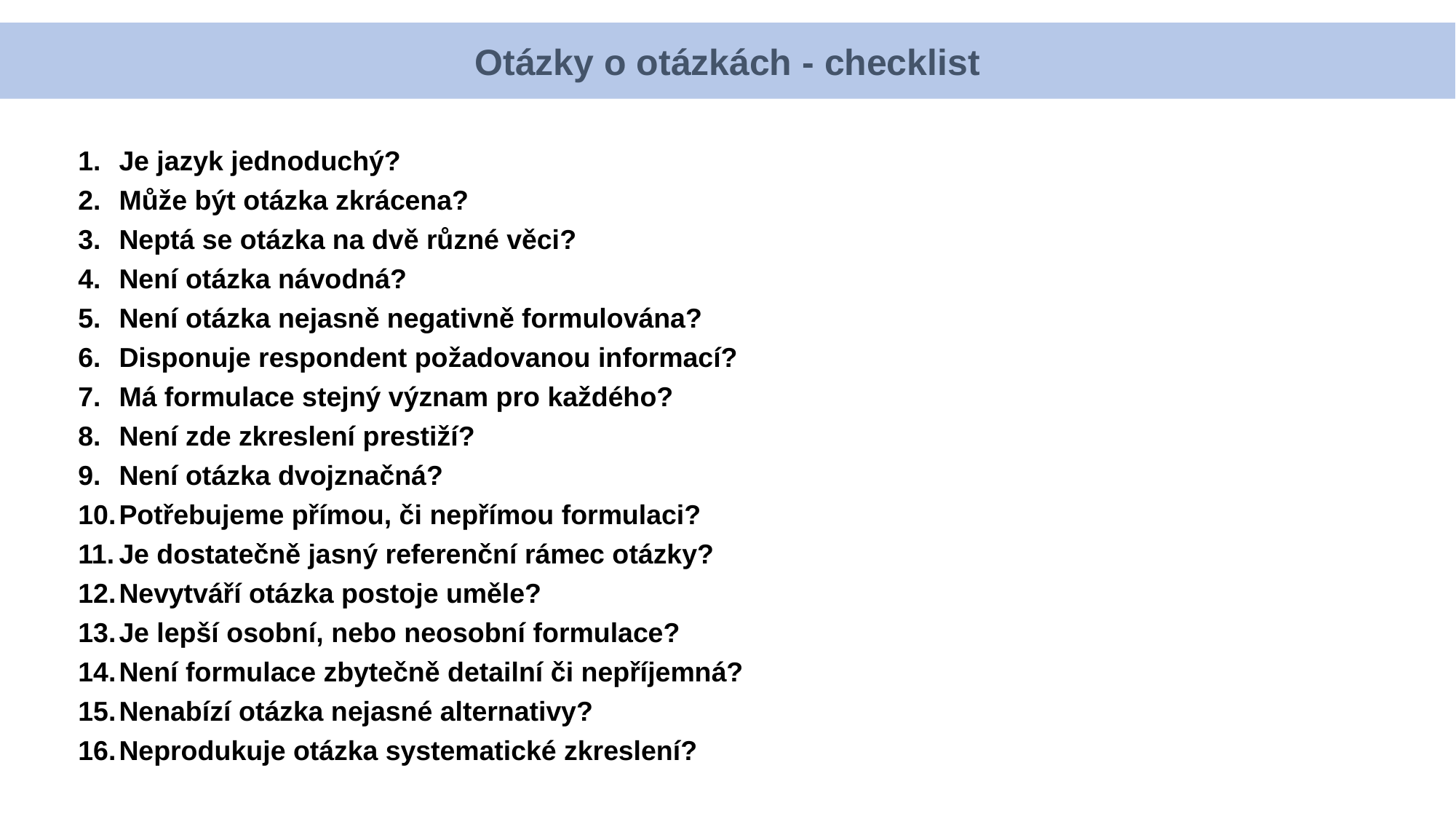

Otázky o otázkách - checklist

Je jazyk jednoduchý?
Může být otázka zkrácena?
Neptá se otázka na dvě různé věci?
Není otázka návodná?
Není otázka nejasně negativně formulována?
Disponuje respondent požadovanou informací?
Má formulace stejný význam pro každého?
Není zde zkreslení prestiží?
Není otázka dvojznačná?
Potřebujeme přímou, či nepřímou formulaci?
Je dostatečně jasný referenční rámec otázky?
Nevytváří otázka postoje uměle?
Je lepší osobní, nebo neosobní formulace?
Není formulace zbytečně detailní či nepříjemná?
Nenabízí otázka nejasné alternativy?
Neprodukuje otázka systematické zkreslení?